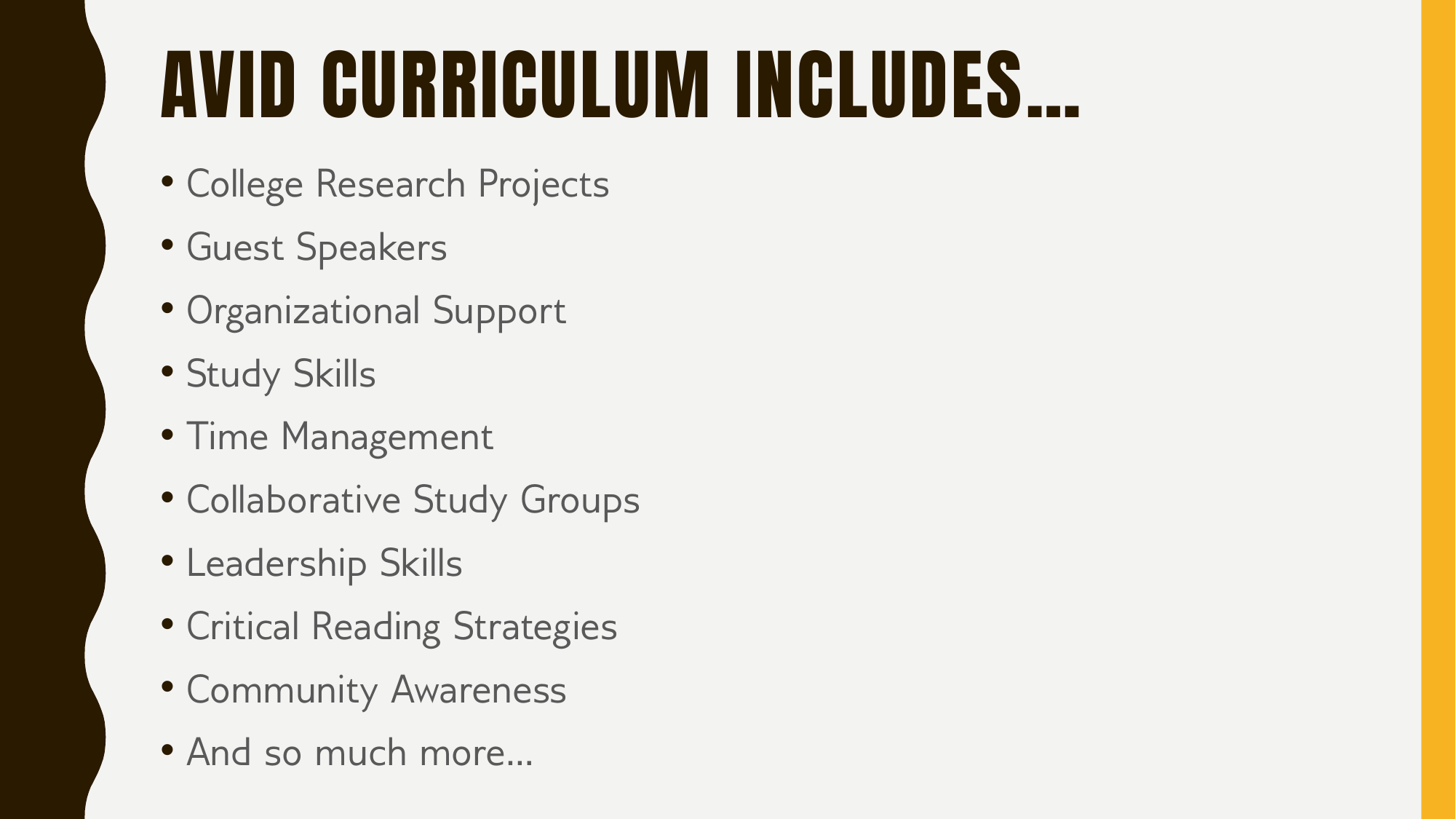

# AVID Curriculum includes…
College Research Projects
Guest Speakers
Organizational Support
Study Skills
Time Management
Collaborative Study Groups
Leadership Skills
Critical Reading Strategies
Community Awareness
And so much more…